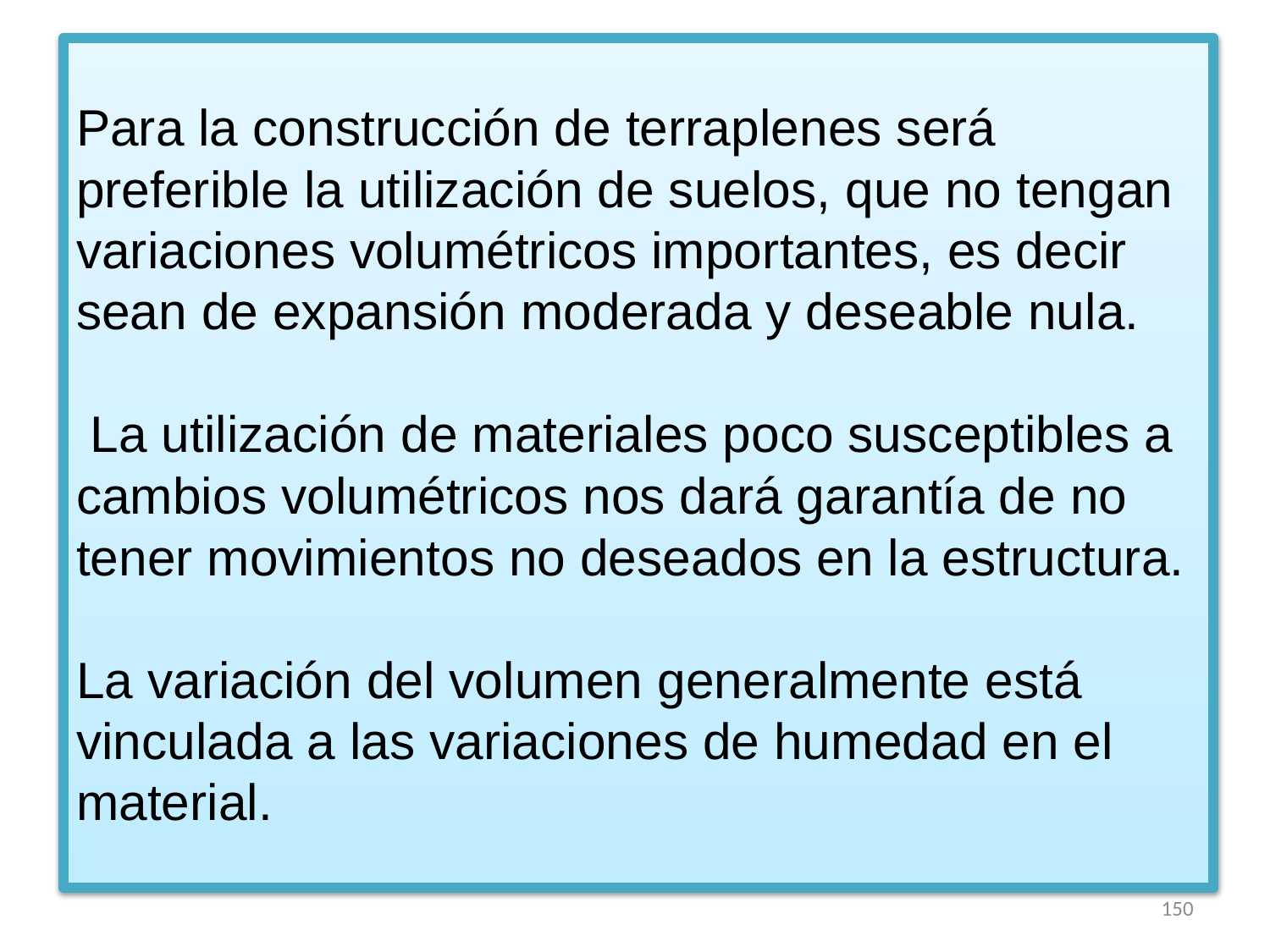

# Para la construcción de terraplenes será preferible la utilización de suelos, que no tengan variaciones volumétricos importantes, es decir sean de expansión moderada y deseable nula. La utilización de materiales poco susceptibles a cambios volumétricos nos dará garantía de no tener movimientos no deseados en la estructura. La variación del volumen generalmente está vinculada a las variaciones de humedad en el material.
150